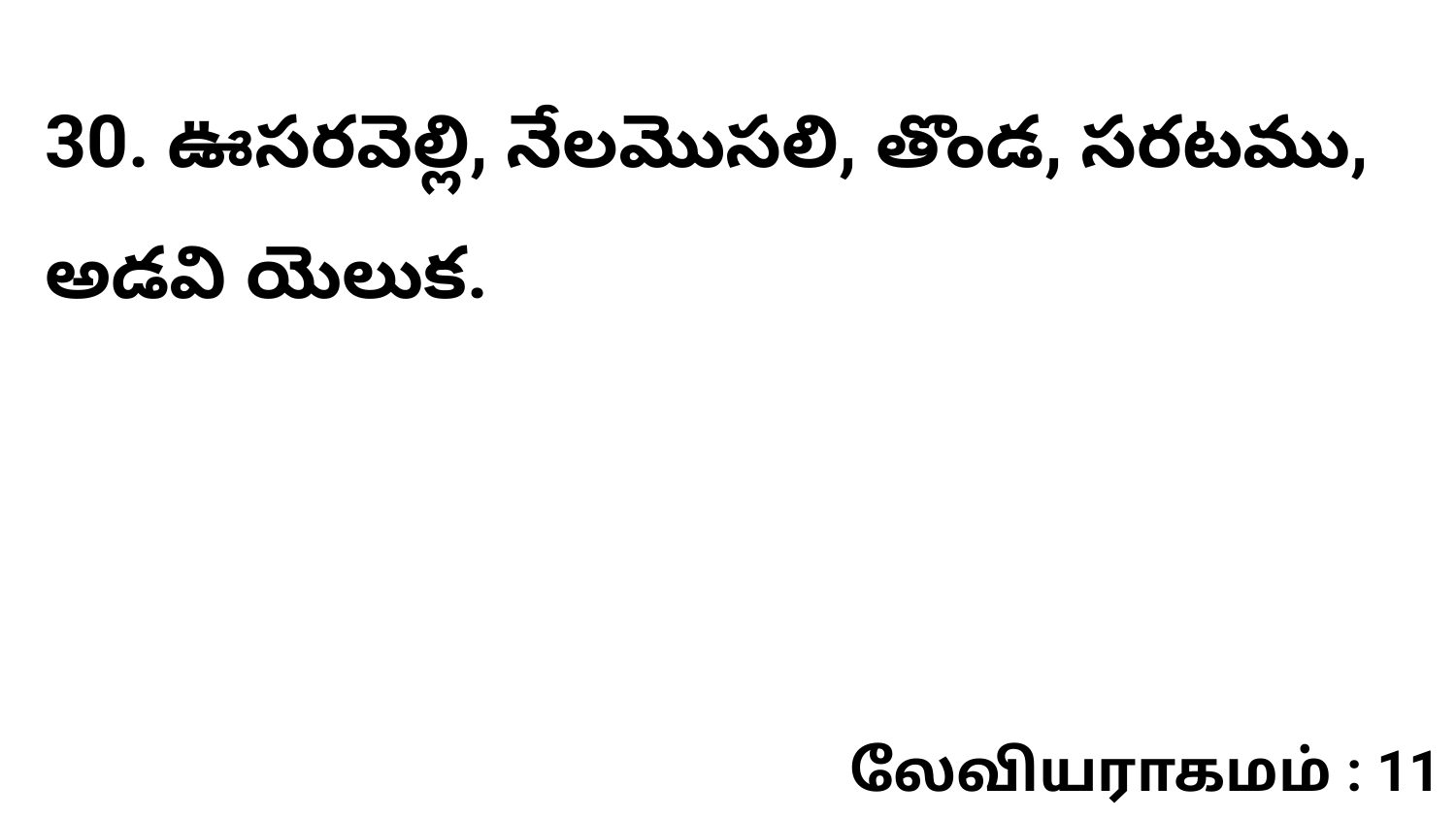

30. ఊసరవెల్లి, నేలమొసలి, తొండ, సరటము, అడవి యెలుక.
லேவியராகமம் : 11